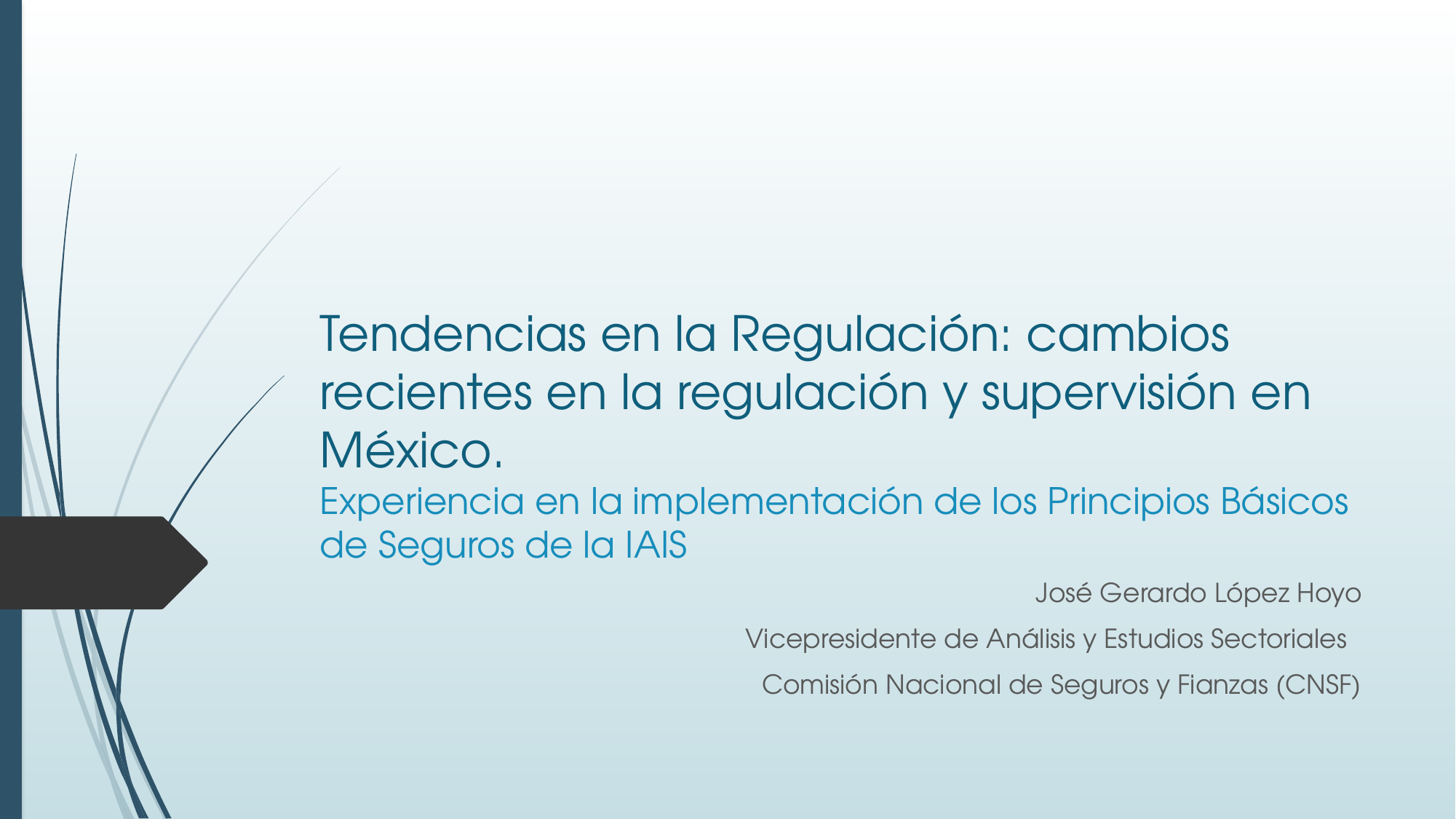

# Tendencias en la Regulación: cambios recientes en la regulación y supervisión en México. Experiencia en la implementación de los Principios Básicos de Seguros de la IAIS
José Gerardo López Hoyo
Vicepresidente de Análisis y Estudios Sectoriales
Comisión Nacional de Seguros y Fianzas (CNSF)